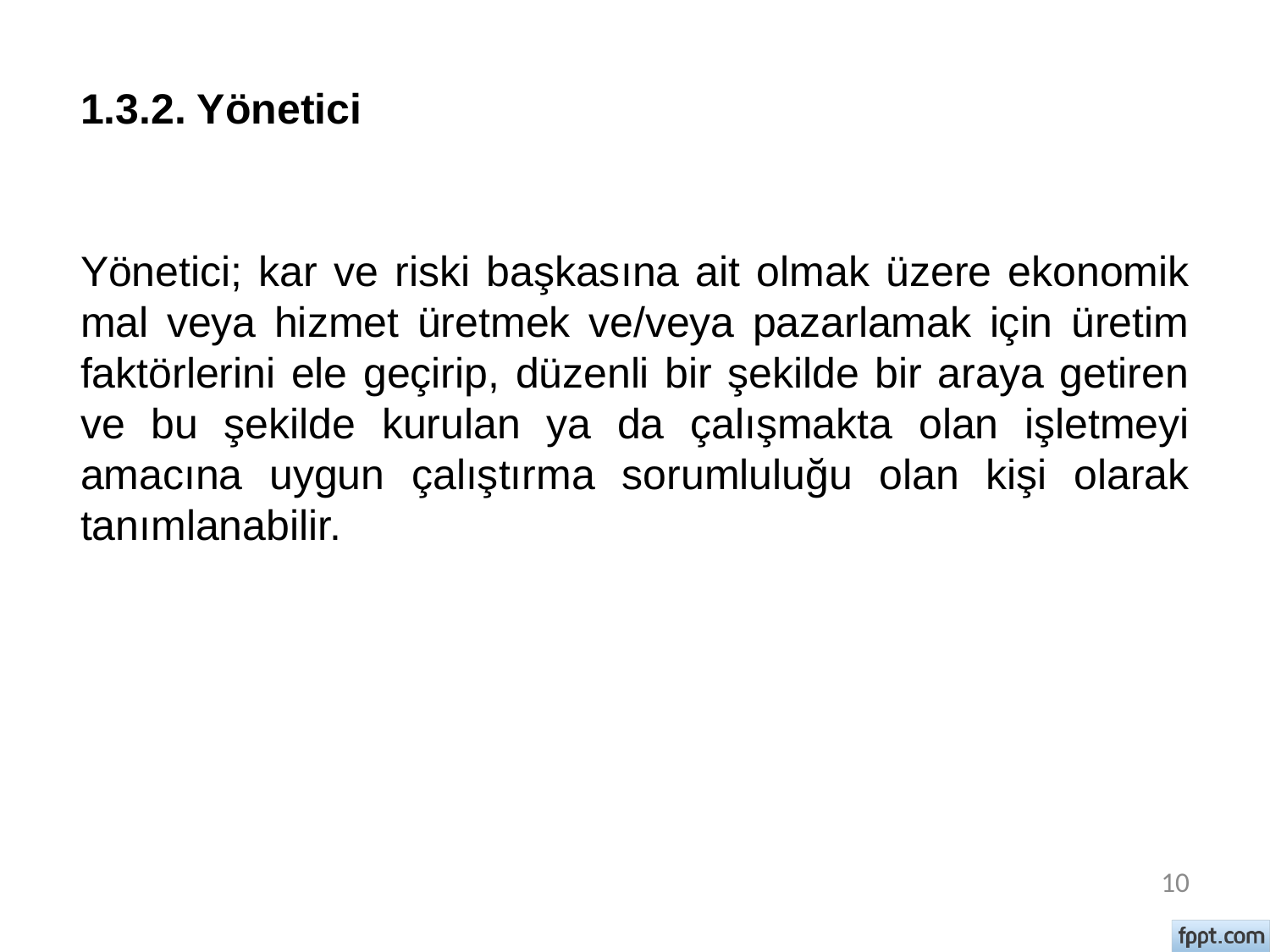

# 1.3.2. Yönetici

Yönetici; kar ve riski başkasına ait olmak üzere ekonomik mal veya hizmet üretmek ve/veya pazarlamak için üretim faktörlerini ele geçirip, düzenli bir şekilde bir araya getiren ve bu şekilde kurulan ya da çalışmakta olan işletmeyi amacına uygun çalıştırma sorumluluğu olan kişi olarak tanımlanabilir.

10